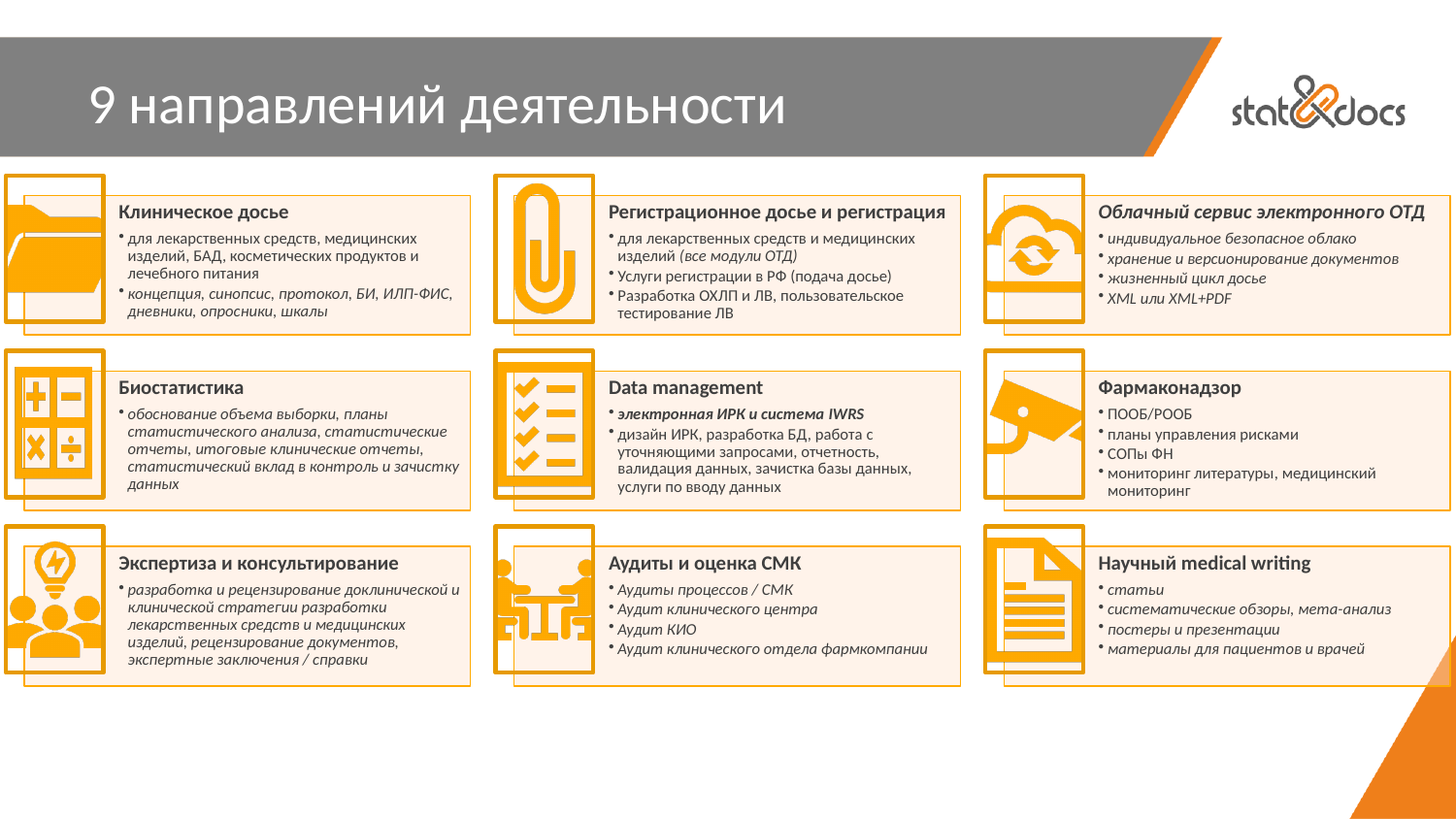

# 9 направлений деятельности
Клиническое досье
для лекарственных средств, медицинских изделий, БАД, косметических продуктов и лечебного питания
концепция, синопсис, протокол, БИ, ИЛП-ФИС, дневники, опросники, шкалы
Регистрационное досье и регистрация
для лекарственных средств и медицинских изделий (все модули ОТД)
Услуги регистрации в РФ (подача досье)
Разработка ОХЛП и ЛВ, пользовательское тестирование ЛВ
Облачный сервис электронного ОТД
индивидуальное безопасное облако
хранение и версионирование документов
жизненный цикл досье
XML или XML+PDF
Биостатистика
обоснование объема выборки, планы статистического анализа, статистические отчеты, итоговые клинические отчеты, статистический вклад в контроль и зачистку данных
Data management
электронная ИРК и система IWRS
дизайн ИРК, разработка БД, работа с уточняющими запросами, отчетность, валидация данных, зачистка базы данных, услуги по вводу данных
Фармаконадзор
ПООБ/РООБ
планы управления рисками
СОПы ФН
мониторинг литературы, медицинский мониторинг
Экспертиза и консультирование
разработка и рецензирование доклинической и клинической стратегии разработки лекарственных средств и медицинских изделий, рецензирование документов, экспертные заключения / справки
Аудиты и оценка СМК
Аудиты процессов / СМК
Аудит клинического центра
Аудит КИО
Аудит клинического отдела фармкомпании
Научный medical writing
статьи
систематические обзоры, мета-анализ
постеры и презентации
материалы для пациентов и врачей